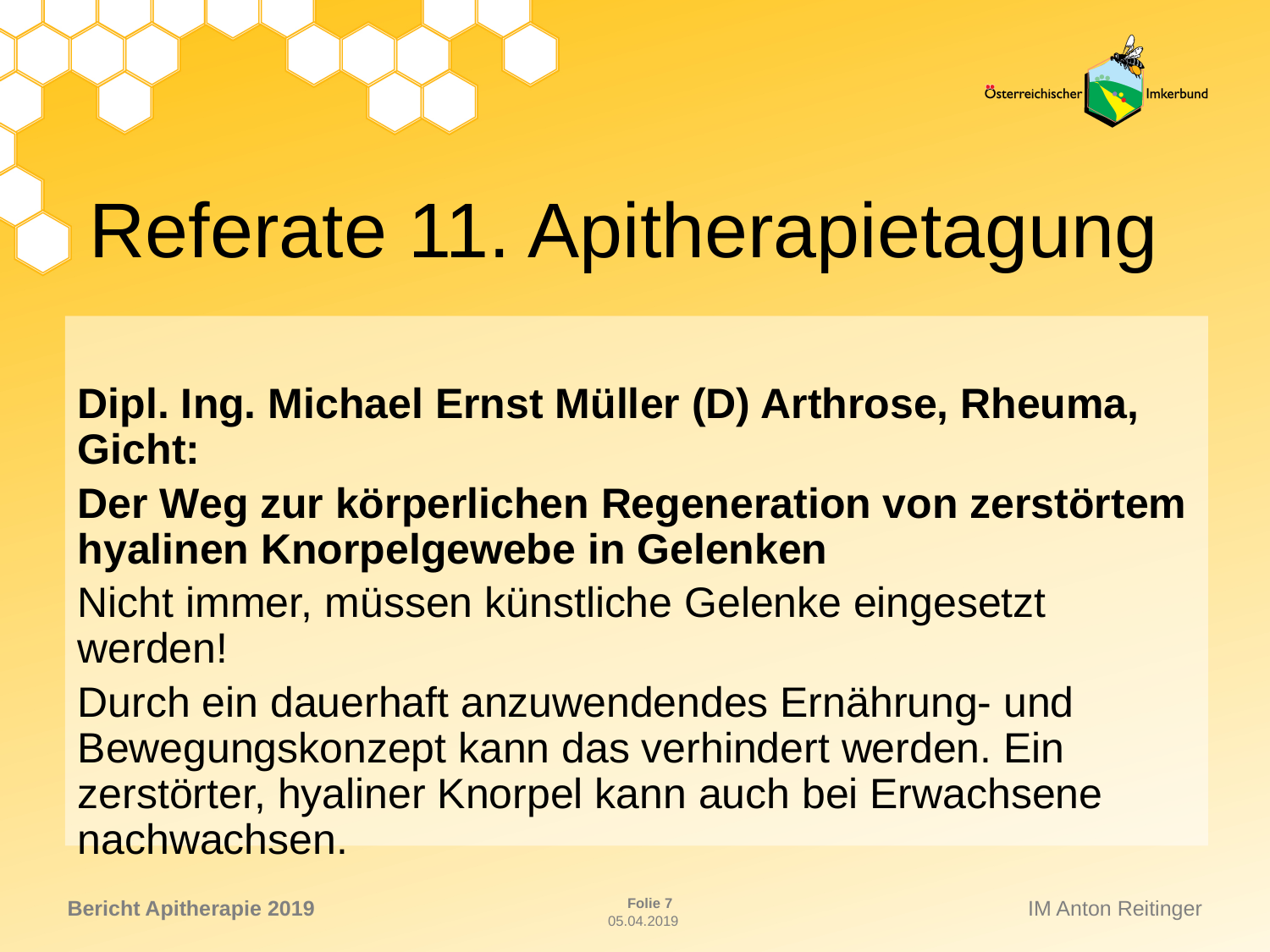

# Referate 11. Apitherapietagung

Dipl. Ing. Michael Ernst Müller (D) Arthrose, Rheuma, Gicht:
Der Weg zur körperlichen Regeneration von zerstörtem hyalinen Knorpelgewebe in Gelenken
Nicht immer, müssen künstliche Gelenke eingesetzt werden!
Durch ein dauerhaft anzuwendendes Ernährung- und Bewegungskonzept kann das verhindert werden. Ein zerstörter, hyaliner Knorpel kann auch bei Erwachsene nachwachsen.